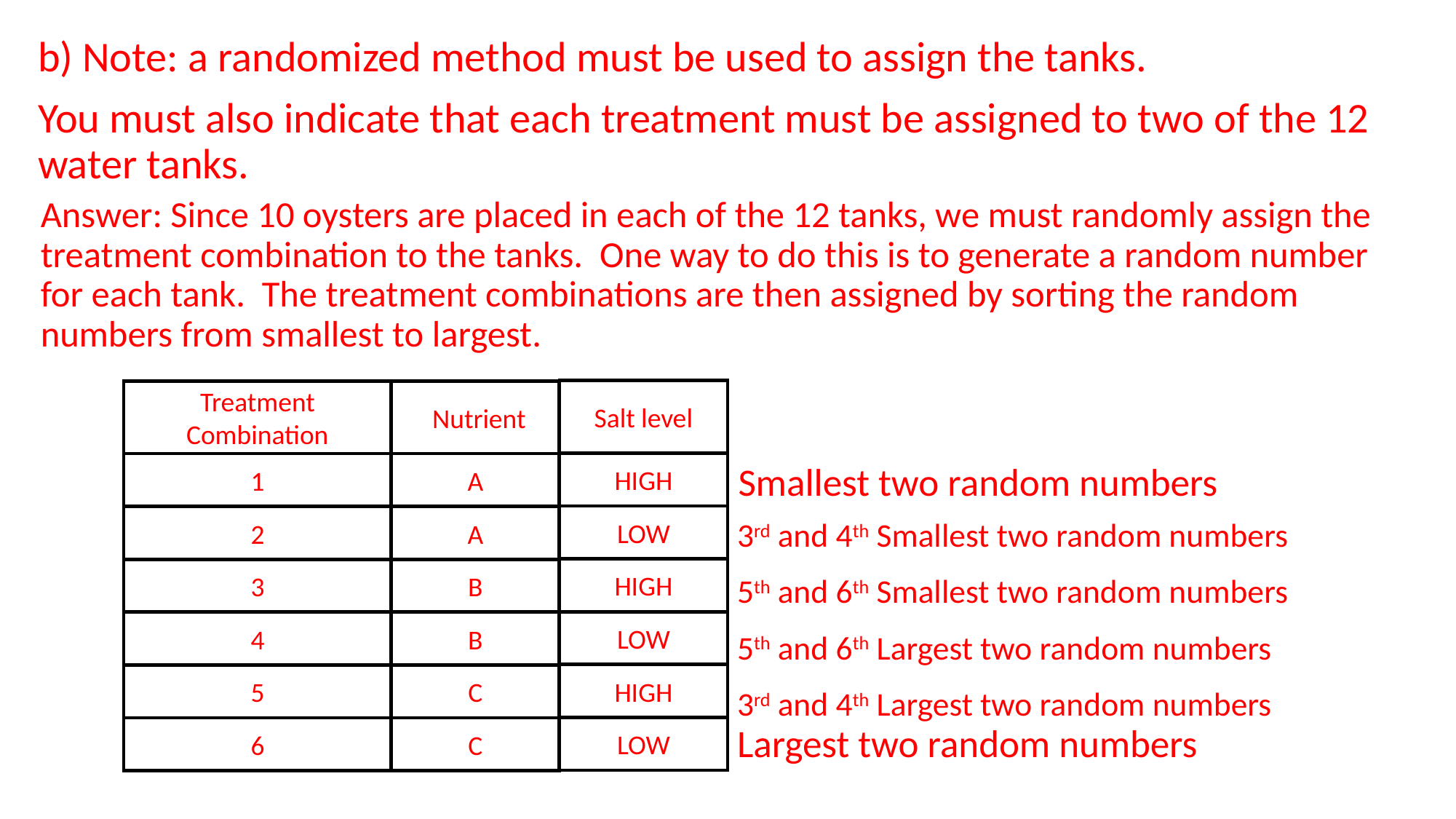

b) Note: a randomized method must be used to assign the tanks.
You must also indicate that each treatment must be assigned to two of the 12 water tanks.
Answer: Since 10 oysters are placed in each of the 12 tanks, we must randomly assign the treatment combination to the tanks.  One way to do this is to generate a random number for each tank.  The treatment combinations are then assigned by sorting the random numbers from smallest to largest.
Salt level
Treatment Combination
;Nutrient
HIGH
1
A
Smallest two random numbers
LOW
2
A
3rd and 4th Smallest two random numbers
HIGH
3
B
5th and 6th Smallest two random numbers
LOW
4
B
5th and 6th Largest two random numbers
HIGH
5
C
3rd and 4th Largest two random numbers
LOW
6
C
Largest two random numbers